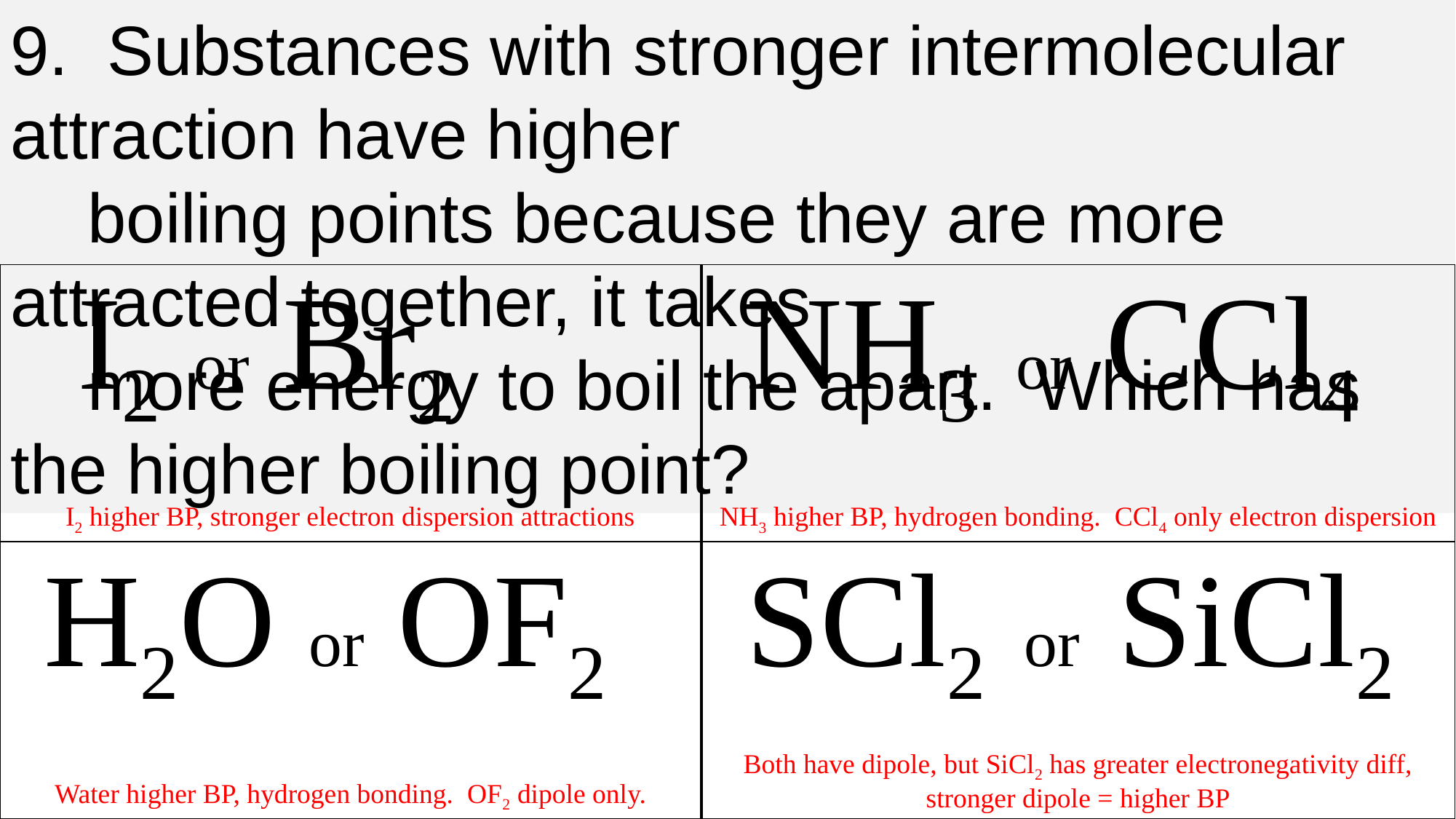

9.  Substances with stronger intermolecular attraction have higher
    boiling points because they are more attracted together, it takes
    more energy to boil the apart.  Which has the higher boiling point?
| I2 higher BP, stronger electron dispersion attractions | NH3 higher BP, hydrogen bonding. CCl4 only electron dispersion |
| --- | --- |
| Water higher BP, hydrogen bonding. OF2 dipole only. | Both have dipole, but SiCl2 has greater electronegativity diff, stronger dipole = higher BP |
| I2 or Br2 | NH3 or CCl4 |
| --- | --- |
| H2O or OF2 | SCl2 or SiCl2 |